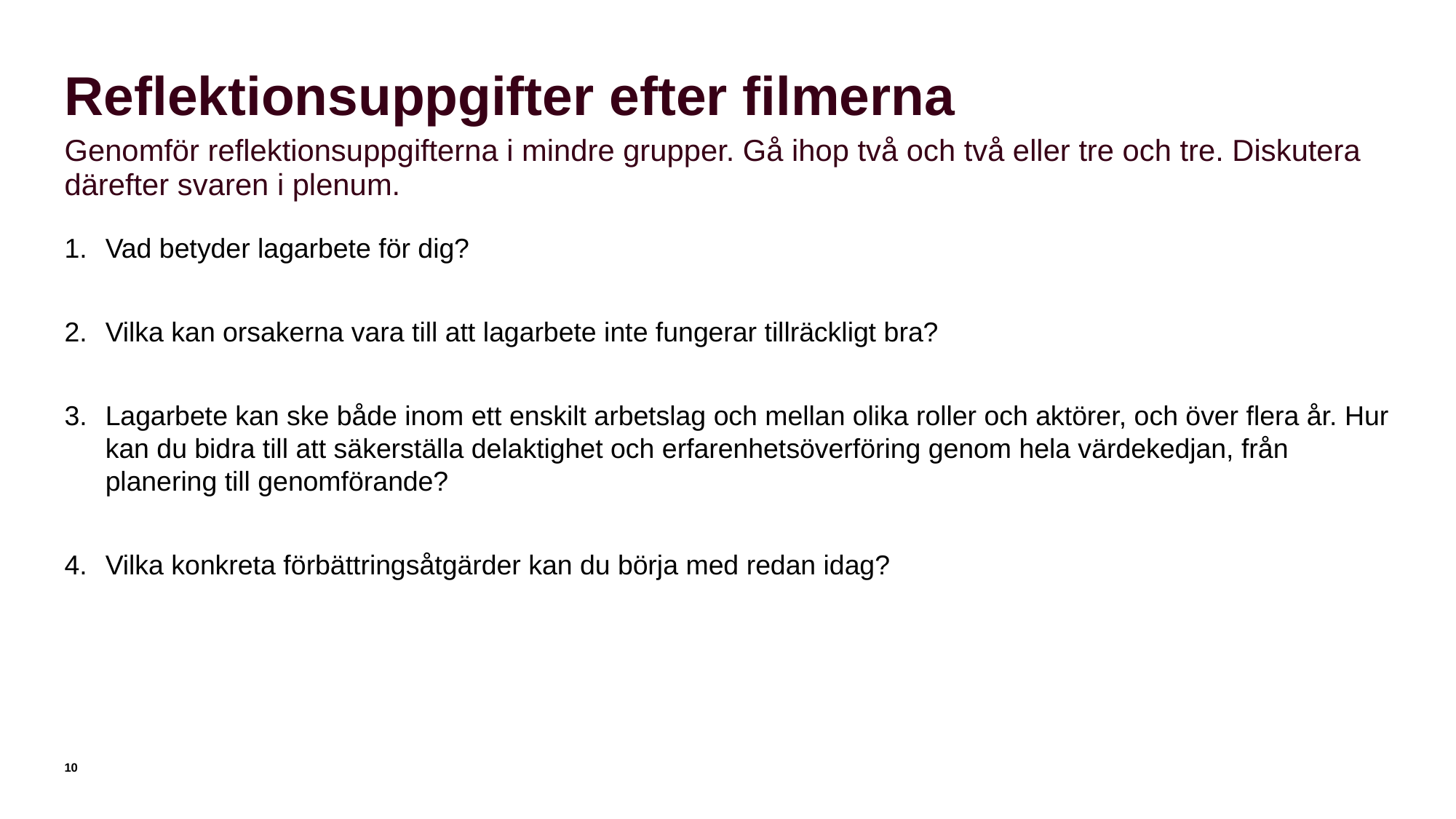

# Reflektionsuppgifter efter filmerna
Genomför reflektionsuppgifterna i mindre grupper. Gå ihop två och två eller tre och tre. Diskutera därefter svaren i plenum.

Vad betyder lagarbete för dig?

Vilka kan orsakerna vara till att lagarbete inte fungerar tillräckligt bra?

Lagarbete kan ske både inom ett enskilt arbetslag och mellan olika roller och aktörer, och över flera år. Hur kan du bidra till att säkerställa delaktighet och erfarenhetsöverföring genom hela värdekedjan, från planering till genomförande?

Vilka konkreta förbättringsåtgärder kan du börja med redan idag?

10